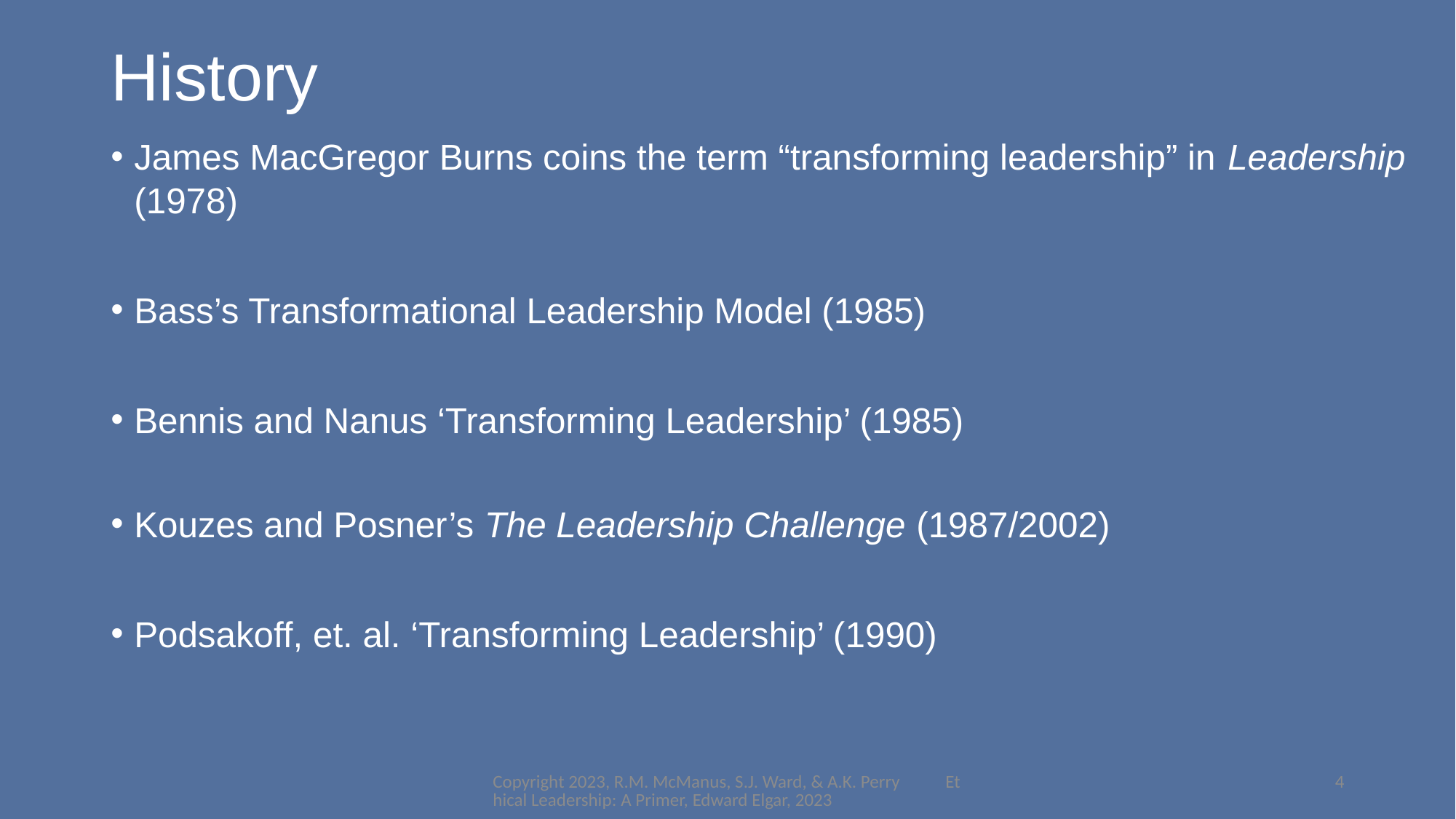

# History
James MacGregor Burns coins the term “transforming leadership” in Leadership (1978)

Bass’s Transformational Leadership Model (1985)

Bennis and Nanus ‘Transforming Leadership’ (1985)

Kouzes and Posner’s The Leadership Challenge (1987/2002)

Podsakoff, et. al. ‘Transforming Leadership’ (1990)

Copyright 2023, R.M. McManus, S.J. Ward, & A.K. Perry           Ethical Leadership: A Primer, Edward Elgar, 2023
4